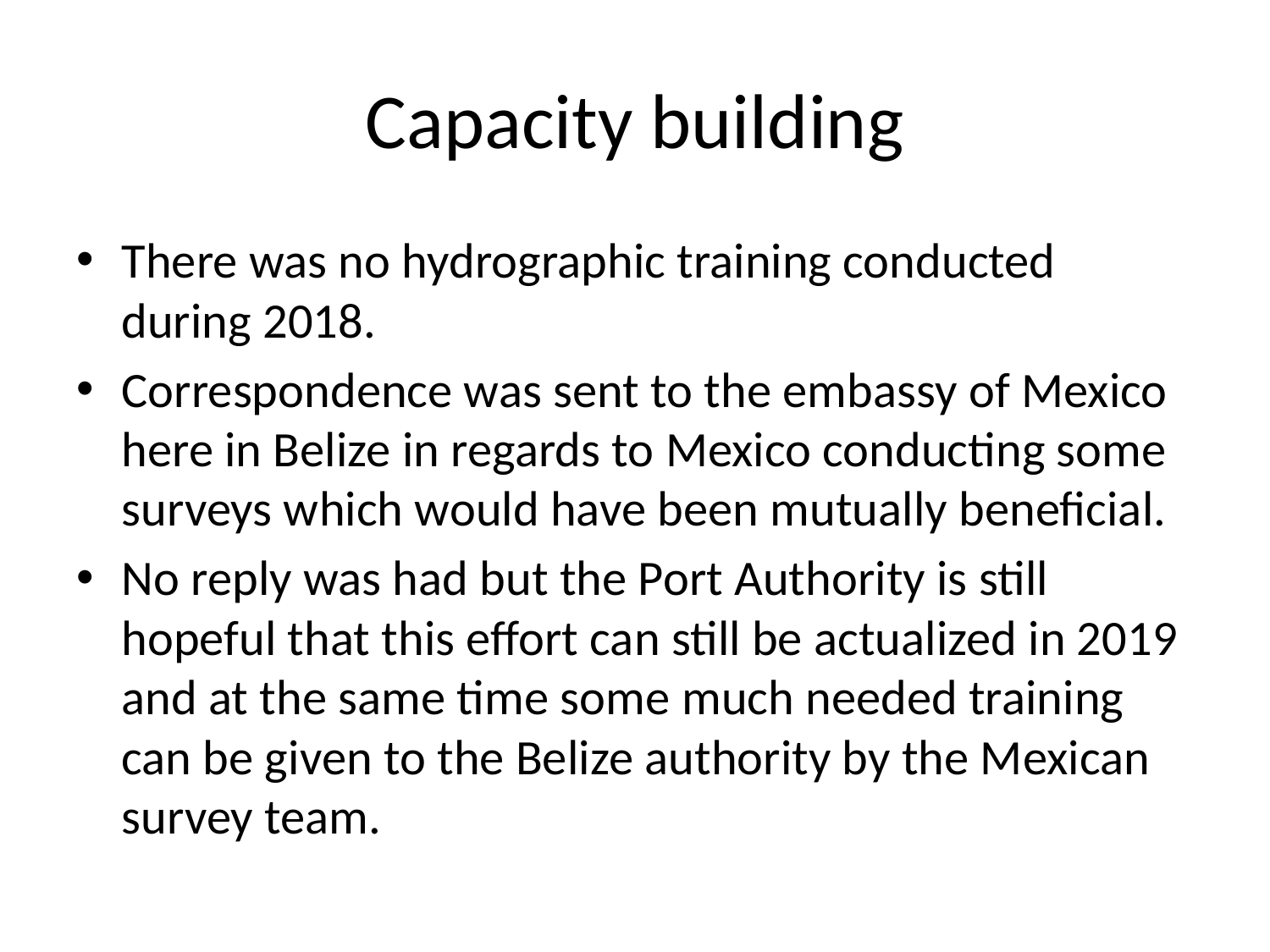

# Capacity building
There was no hydrographic training conducted during 2018.
Correspondence was sent to the embassy of Mexico here in Belize in regards to Mexico conducting some surveys which would have been mutually beneficial.
No reply was had but the Port Authority is still hopeful that this effort can still be actualized in 2019 and at the same time some much needed training can be given to the Belize authority by the Mexican survey team.